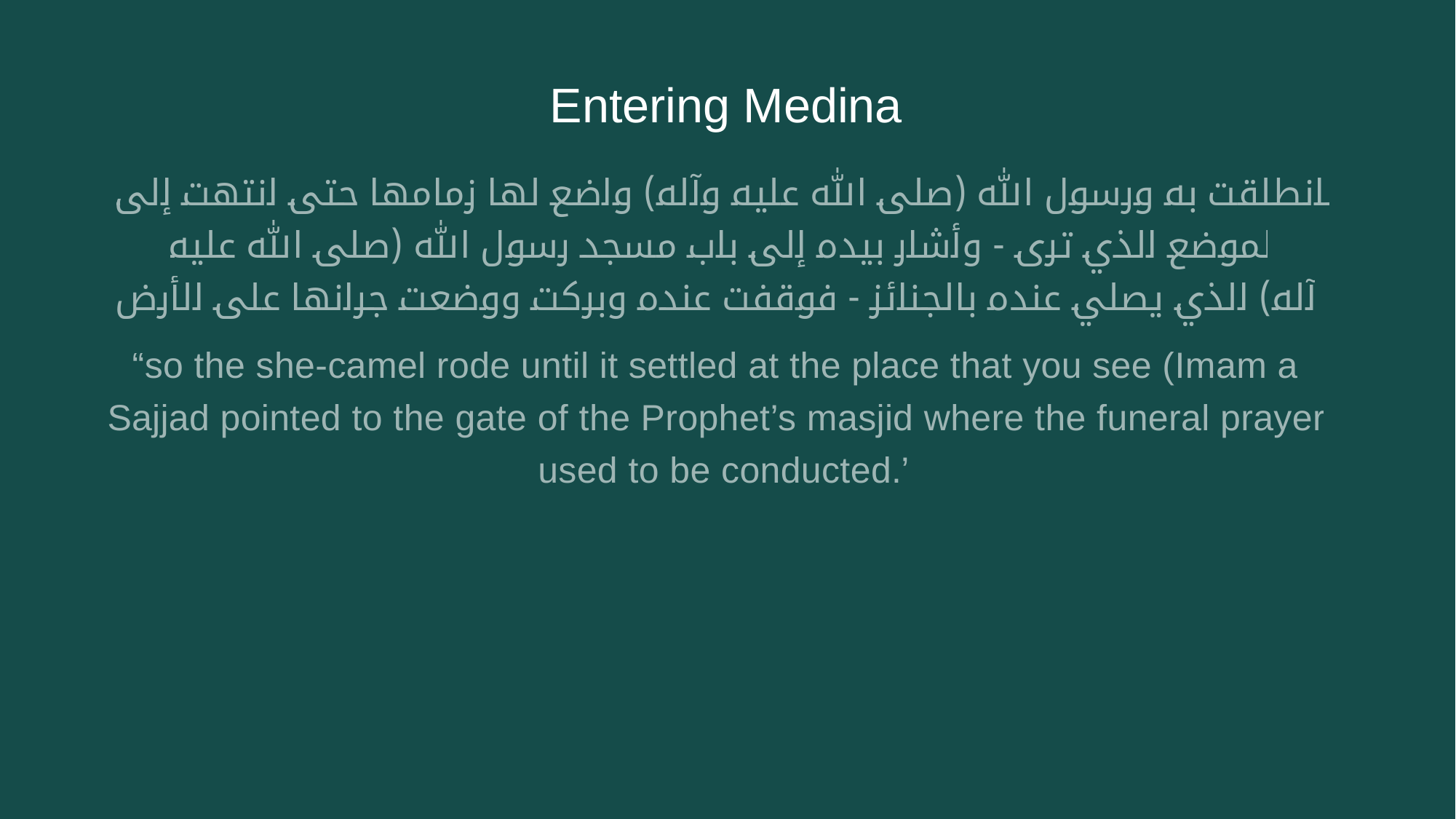

# Entering Medina
 فانطلقت به ورسول الله (صلى الله عليه وآله) واضع لها زمامها حتى انتهت إلى الموضع الذي ترى - وأشار بيده إلى باب مسجد رسول الله (صلى الله عليه وآله) الذي يصلي عنده بالجنائز - فوقفت عنده وبركت ووضعت جرانها على الأرض
“so the she-camel rode until it settled at the place that you see (Imam al-Sajjad pointed to the gate of the Prophet’s masjid where the funeral prayers used to be conducted.”